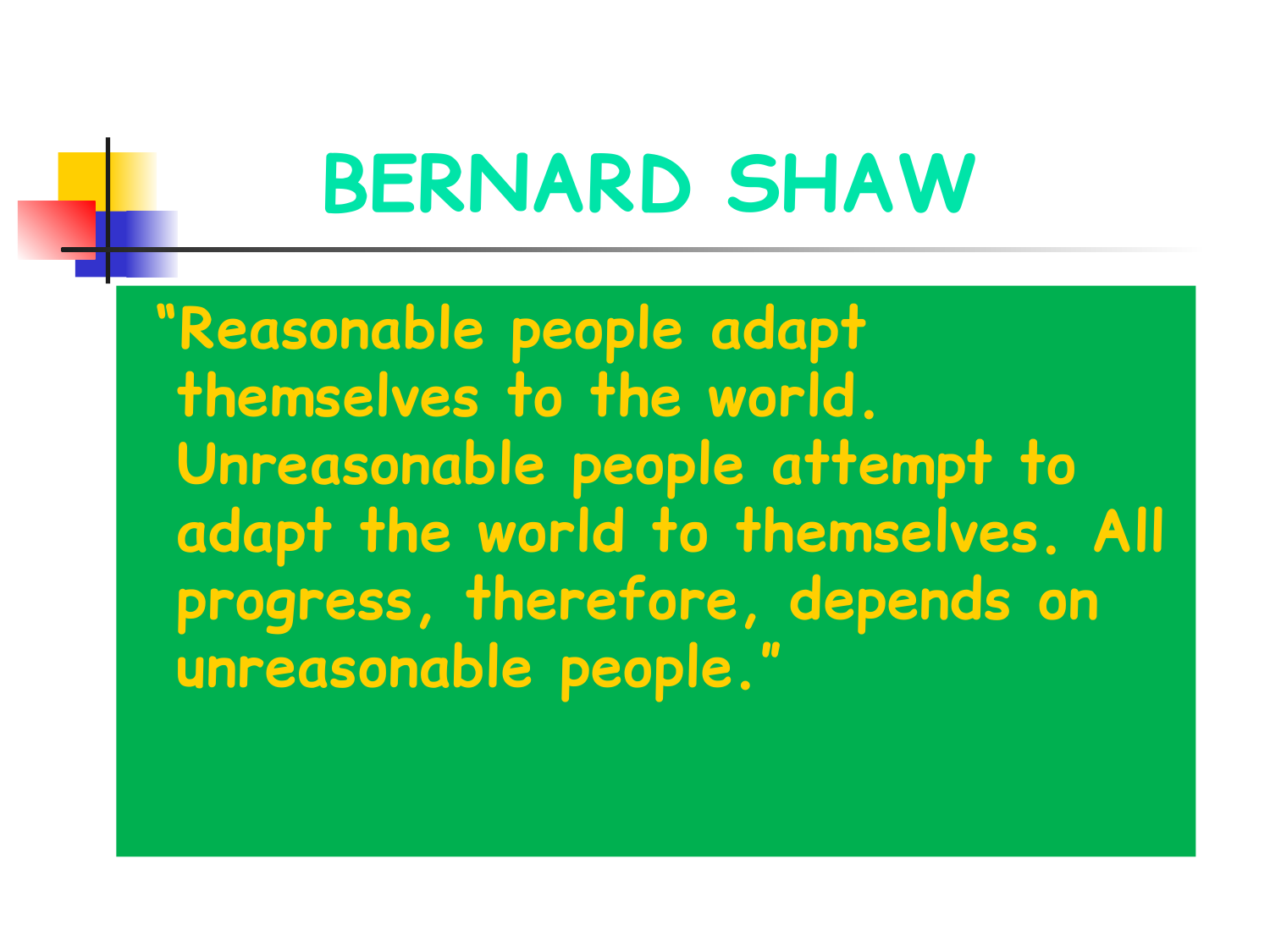

# BERNARD SHAW
 “Reasonable people adapt themselves to the world. Unreasonable people attempt to adapt the world to themselves. All progress, therefore, depends on unreasonable people.”